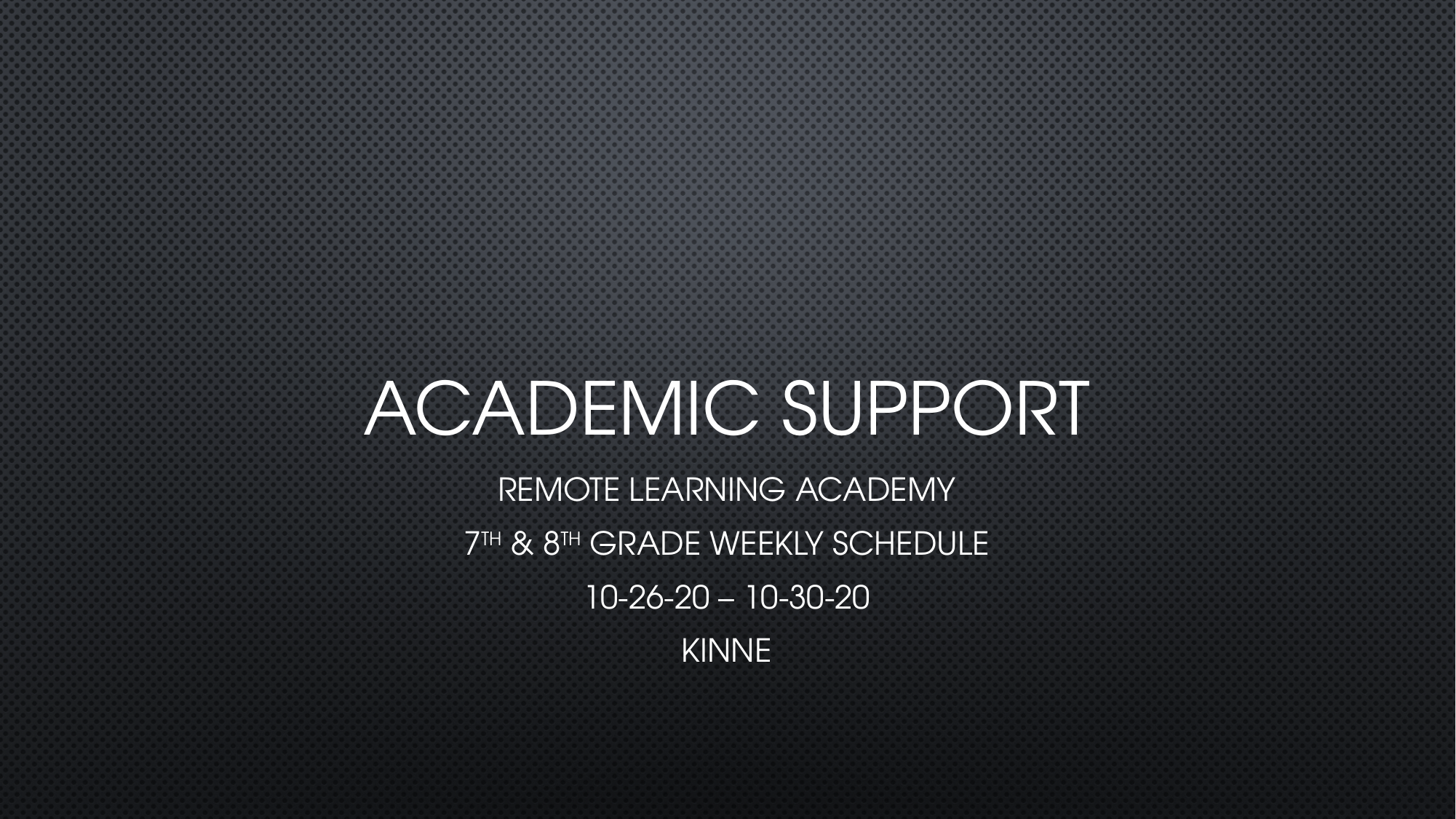

# Academic Support
Remote Learning Academy
7th & 8th Grade Weekly Schedule
10-26-20 – 10-30-20
Kinne